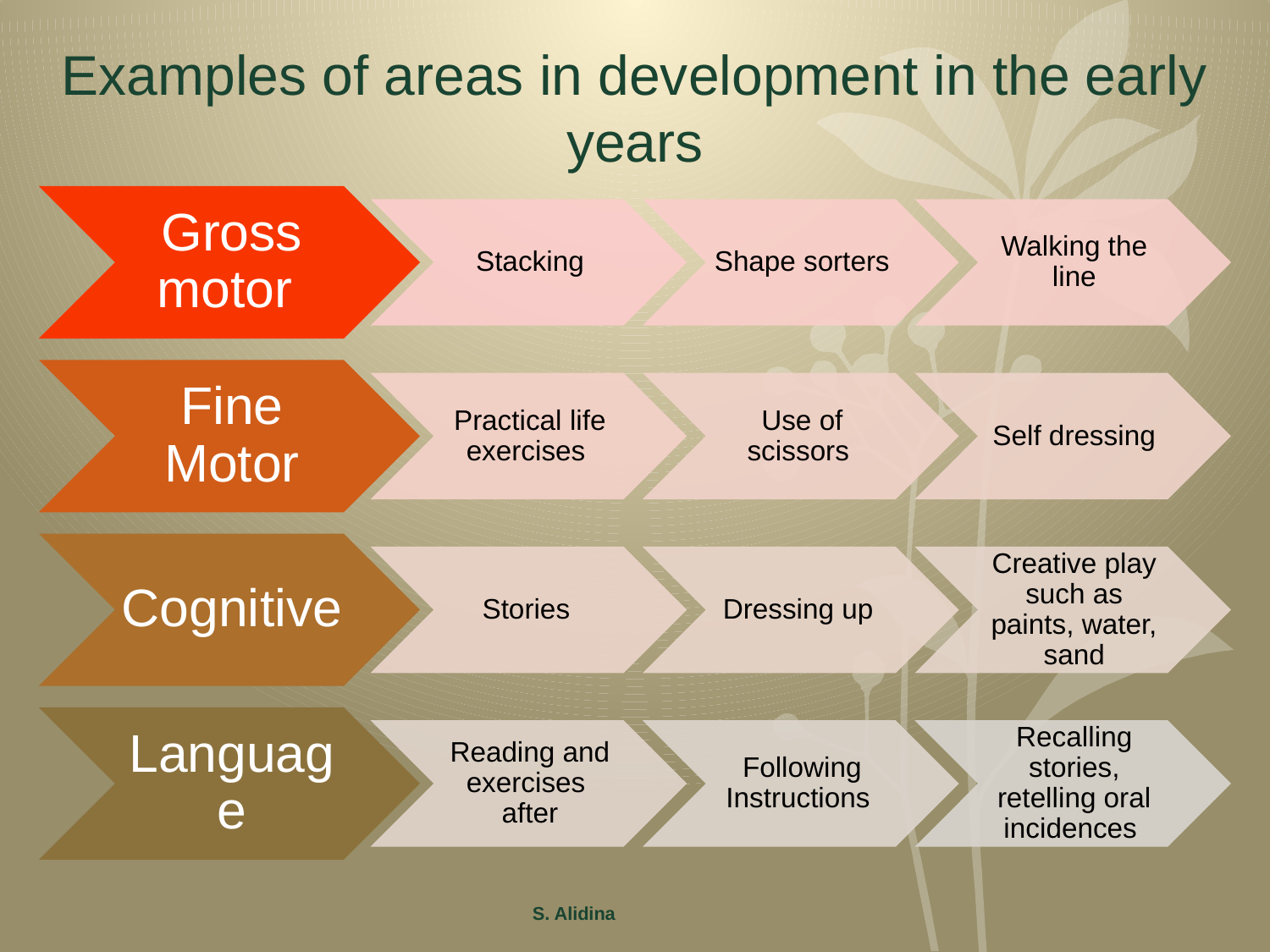

# Examples of areas in development in the early years
Gross motor
Stacking
Shape sorters
Walking the line
Fine Motor
Practical life exercises
Use of scissors
Self dressing
Cognitive
Stories
Dressing up
Creative play such as paints, water, sand
Language
Reading and exercises  after
Following Instructions
Recalling stories, retelling oral incidences
S. Alidina